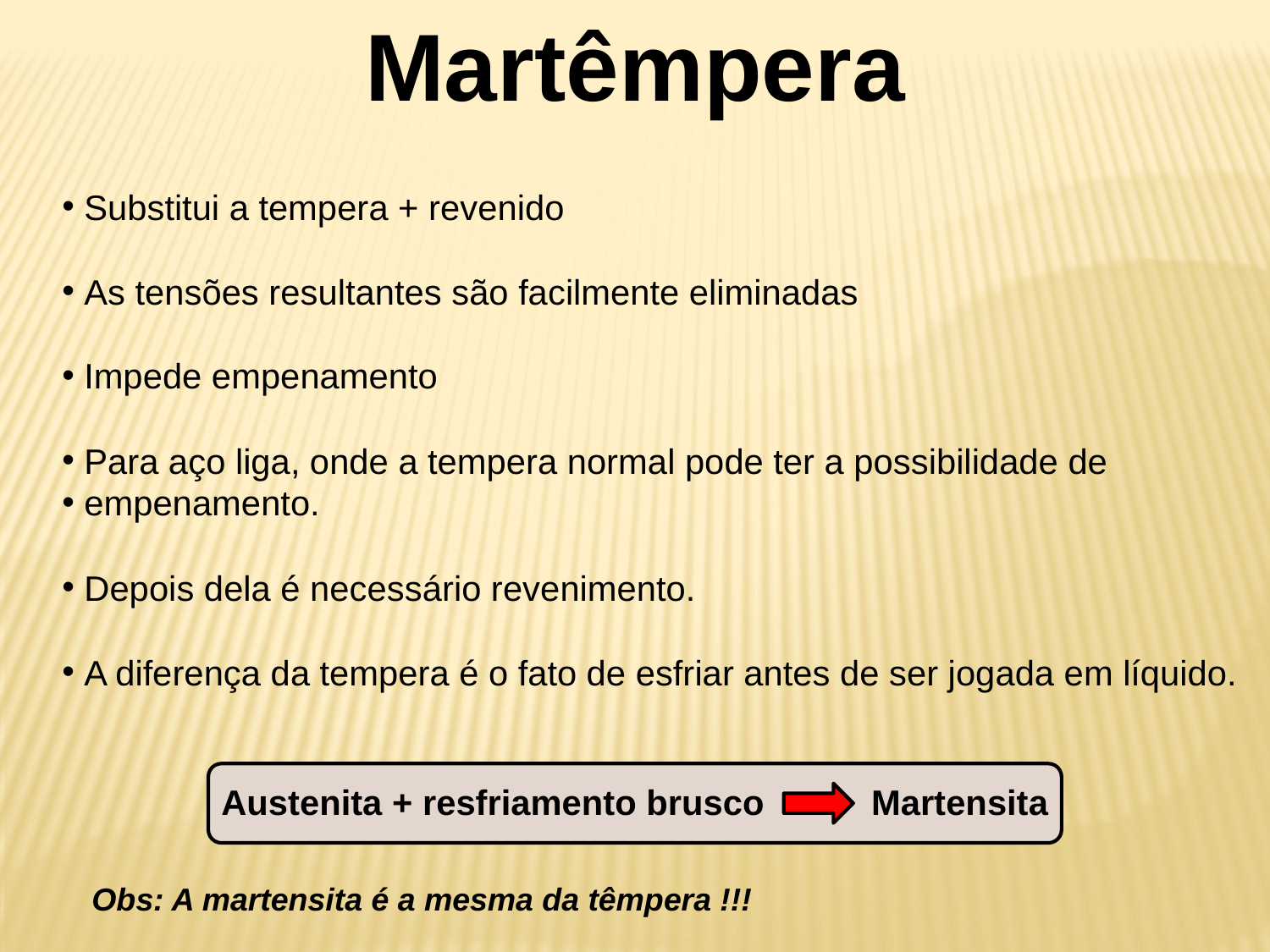

Martêmpera
 Substitui a tempera + revenido

 As tensões resultantes são facilmente eliminadas

 Impede empenamento

 Para aço liga, onde a tempera normal pode ter a possibilidade de
 empenamento.

 Depois dela é necessário revenimento.

 A diferença da tempera é o fato de esfriar antes de ser jogada em líquido.

Austenita + resfriamento brusco           Martensita

Obs: A martensita é a mesma da têmpera !!!